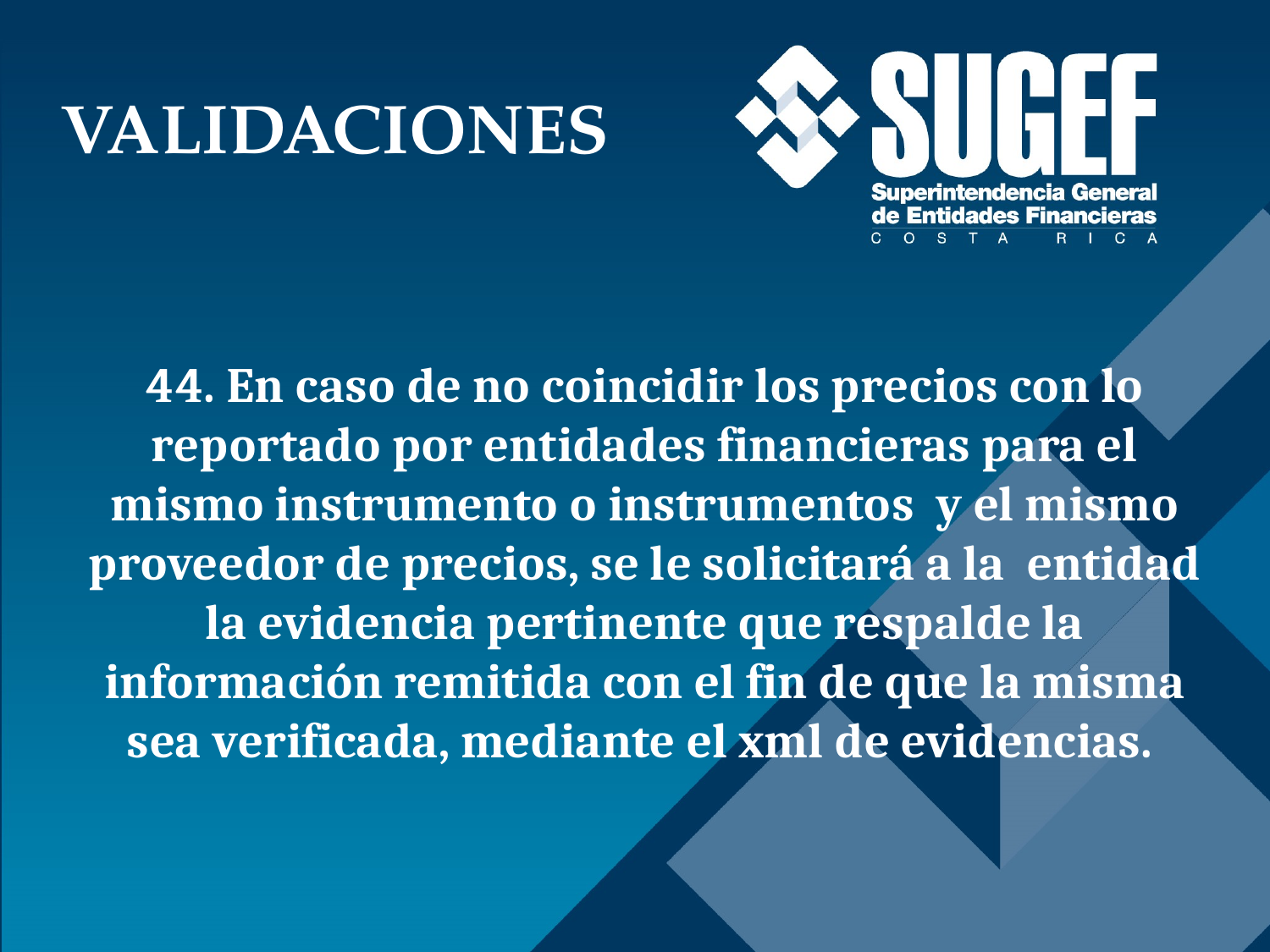

VALIDACIONES
# 44. En caso de no coincidir los precios con lo reportado por entidades financieras para el mismo instrumento o instrumentos  y el mismo proveedor de precios, se le solicitará a la  entidad la evidencia pertinente que respalde la información remitida con el fin de que la misma sea verificada, mediante el xml de evidencias.